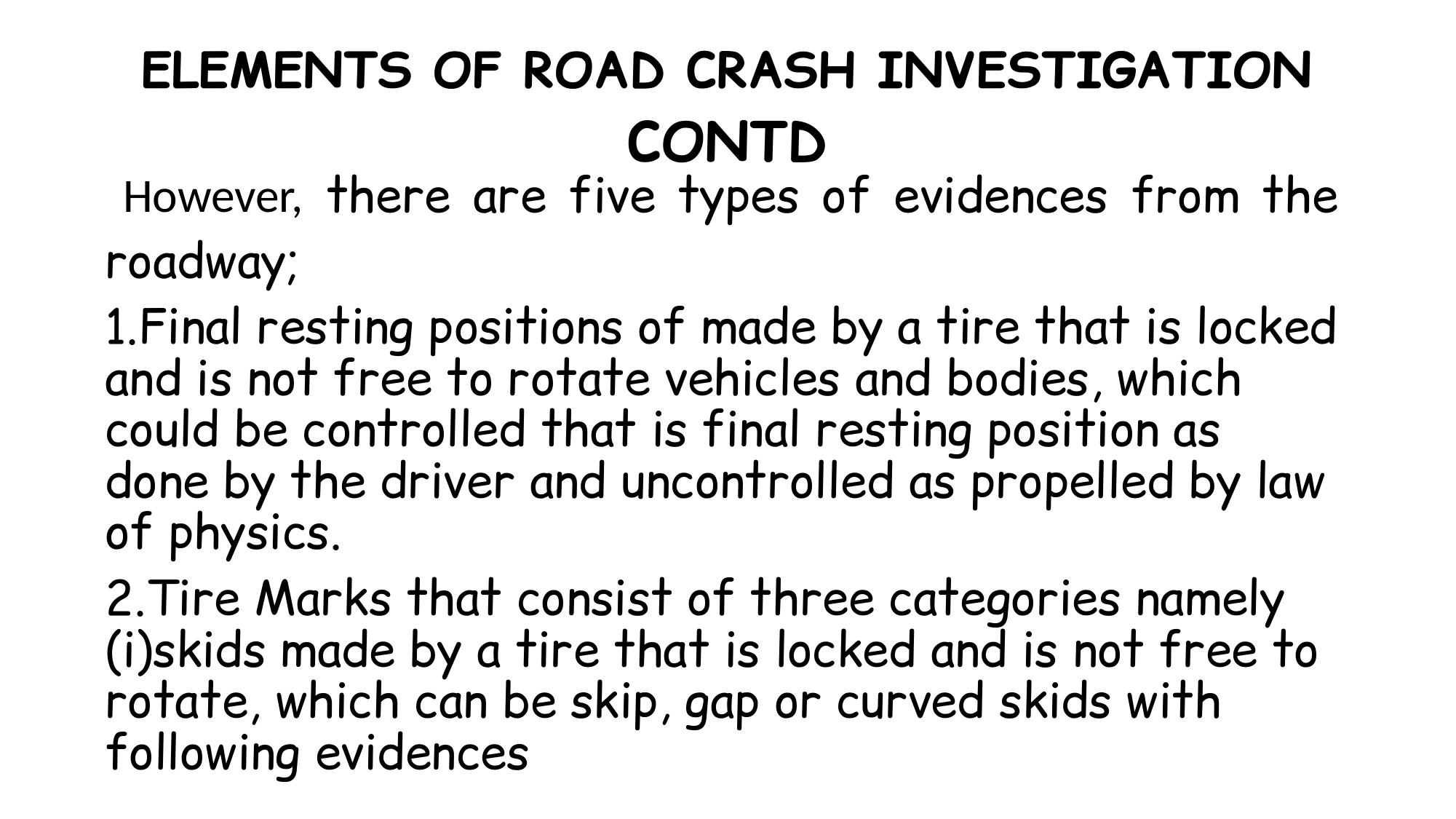

# ELEMENTS OF ROAD CRASH INVESTIGATION CONTD
 However, there are five types of evidences from the roadway;
1.Final resting positions of made by a tire that is locked and is not free to rotate vehicles and bodies, which could be controlled that is final resting position as done by the driver and uncontrolled as propelled by law of physics.
2.Tire Marks that consist of three categories namely (i)skids made by a tire that is locked and is not free to rotate, which can be skip, gap or curved skids with  following evidences